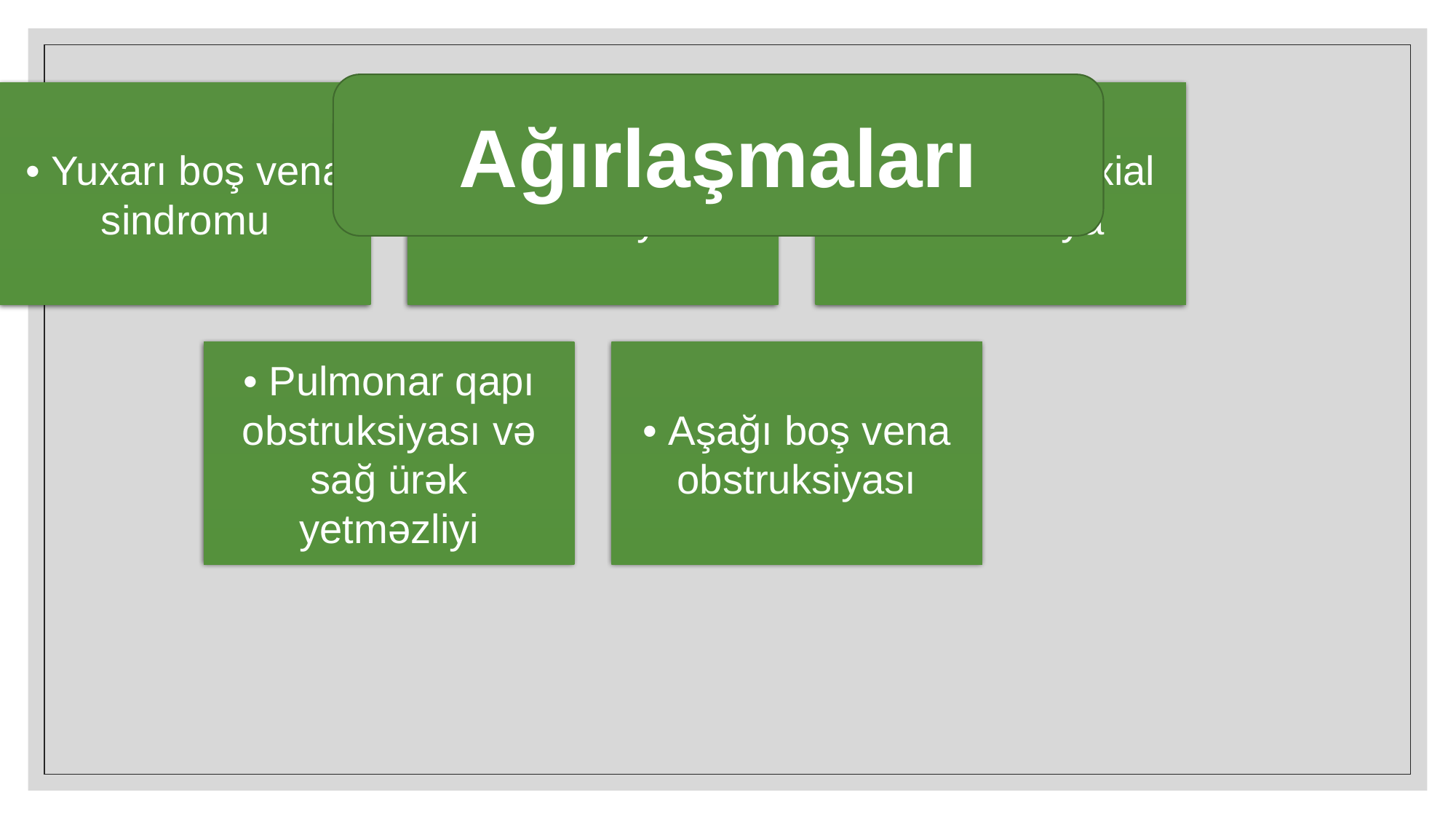

Ağırlaşmaları
• Yuxarı boş vena sindromu
• Qida borusu obstruksiyası
• Traxeo-bronxial obstruksiya
• Pulmonar qapı obstruksiyası və sağ ürək yetməzliyi
• Aşağı boş vena obstruksiyası